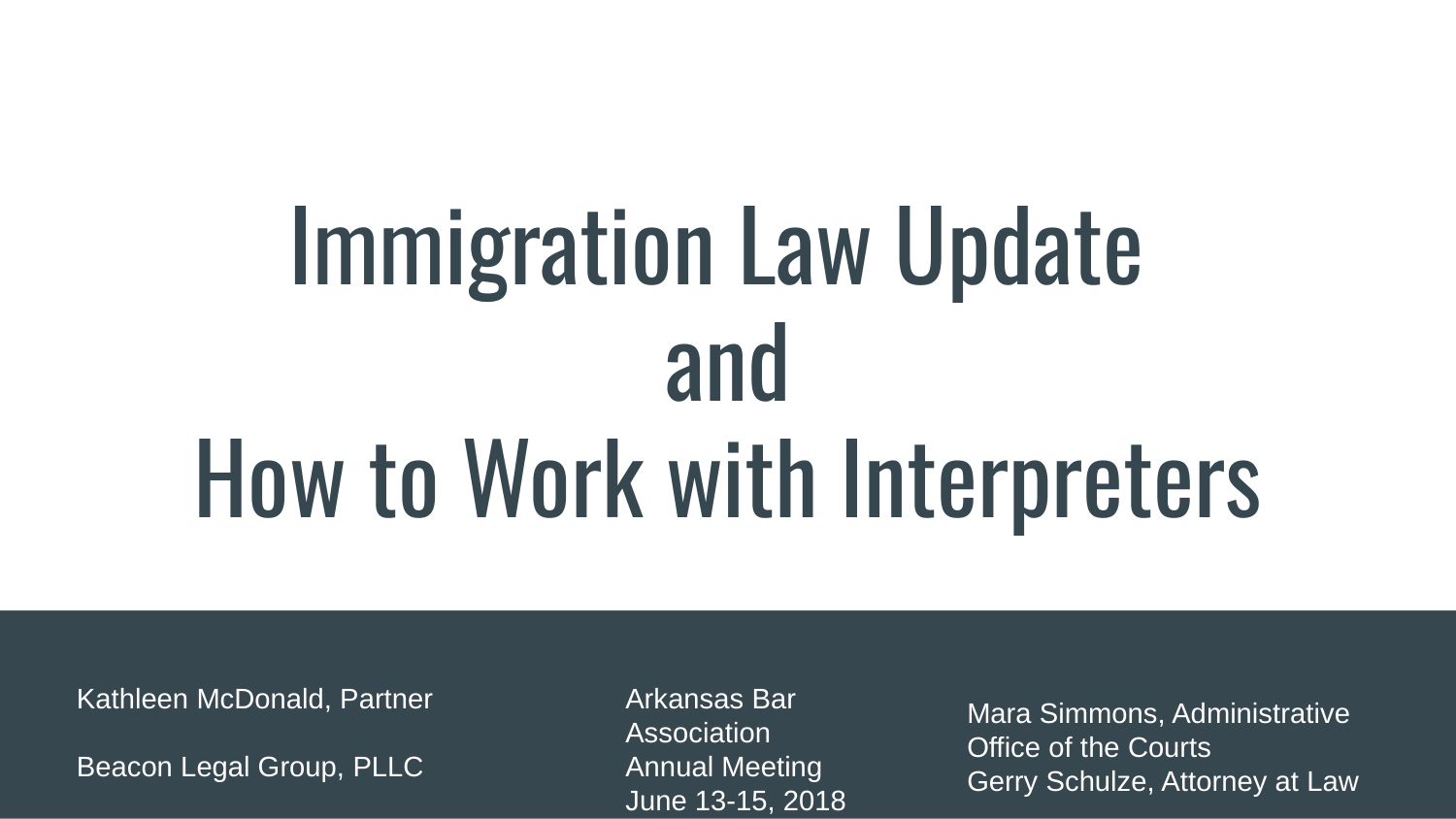

# Immigration Law Update and How to Work with Interpreters

Kathleen McDonald, Partner

Beacon Legal Group, PLLC
Arkansas Bar Association
Annual Meeting
June 13-15, 2018
Mara Simmons, Administrative Office of the Courts
Gerry Schulze, Attorney at Law